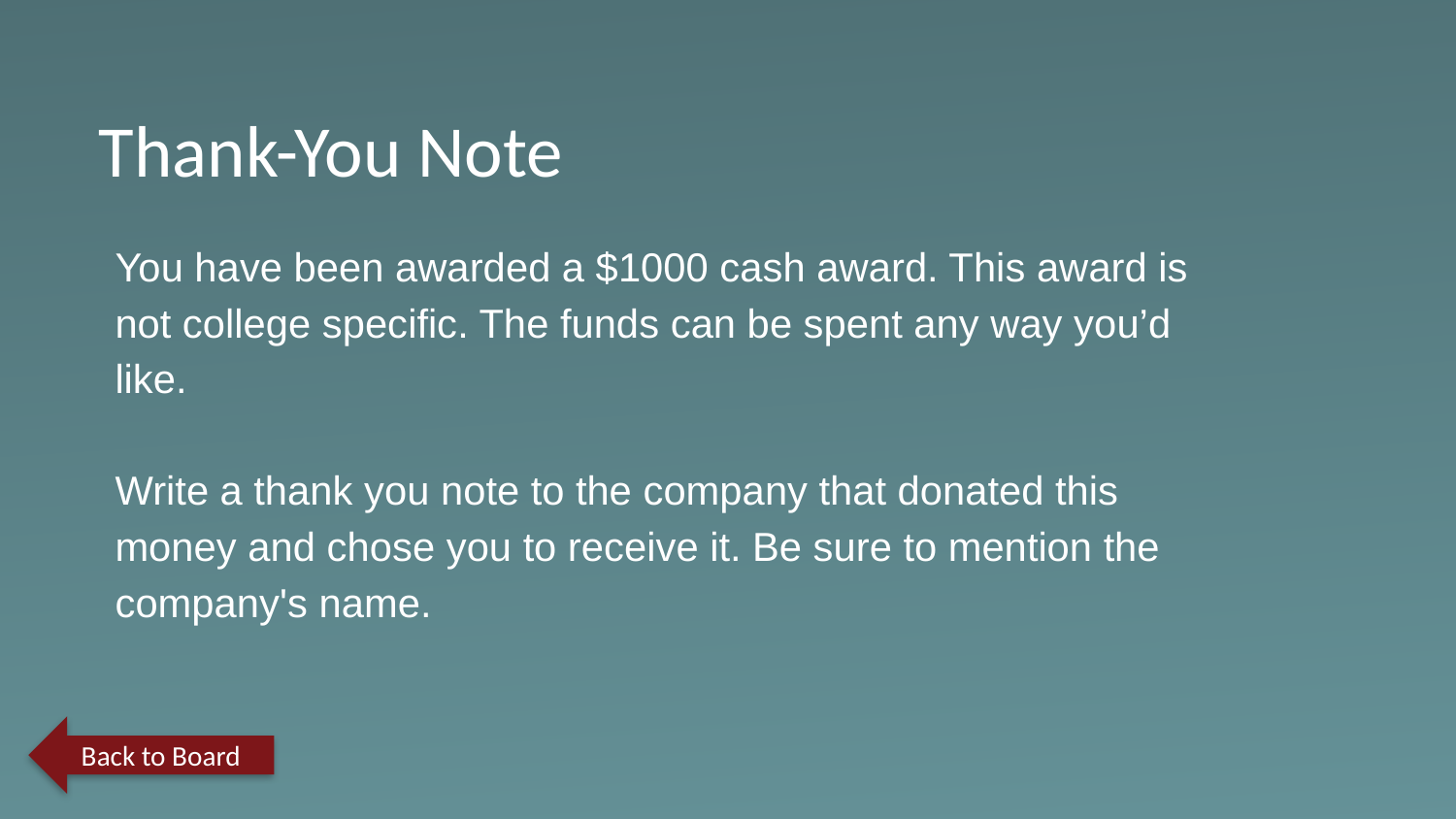

Thank-You Note
You have been awarded a $1000 cash award. This award is not college specific. The funds can be spent any way you’d like.

Write a thank you note to the company that donated this money and chose you to receive it. Be sure to mention the company's name.
Back to Board